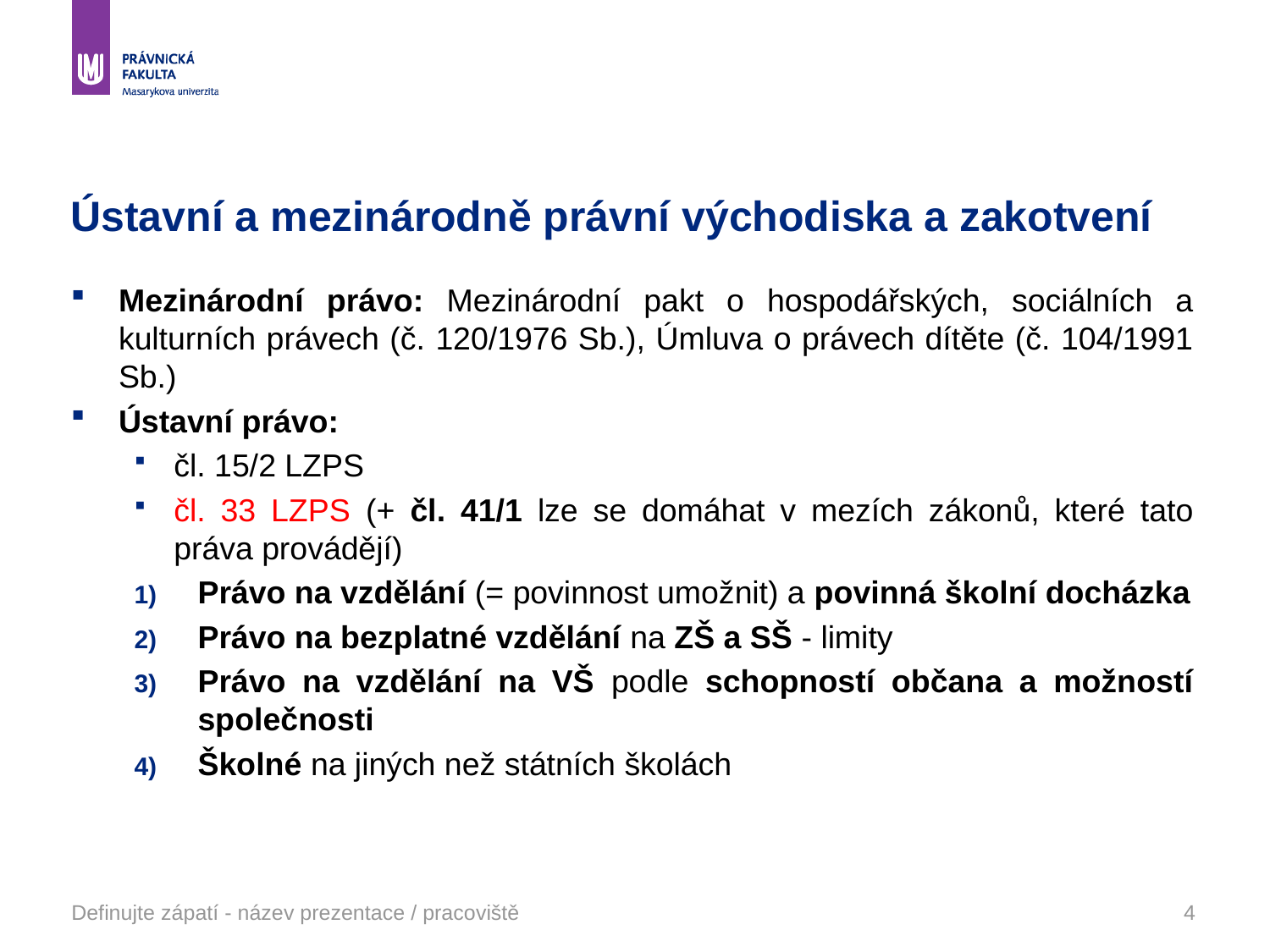

# Ústavní a mezinárodně právní východiska a zakotvení
Mezinárodní právo: Mezinárodní pakt o hospodářských, sociálních a kulturních právech (č. 120/1976 Sb.), Úmluva o právech dítěte (č. 104/1991 Sb.)
Ústavní právo:
čl. 15/2 LZPS
čl. 33 LZPS (+ čl. 41/1 lze se domáhat v mezích zákonů, které tato práva provádějí)
Právo na vzdělání (= povinnost umožnit) a povinná školní docházka
Právo na bezplatné vzdělání na ZŠ a SŠ - limity
Právo na vzdělání na VŠ podle schopností občana a možností společnosti
Školné na jiných než státních školách
Definujte zápatí - název prezentace / pracoviště
4